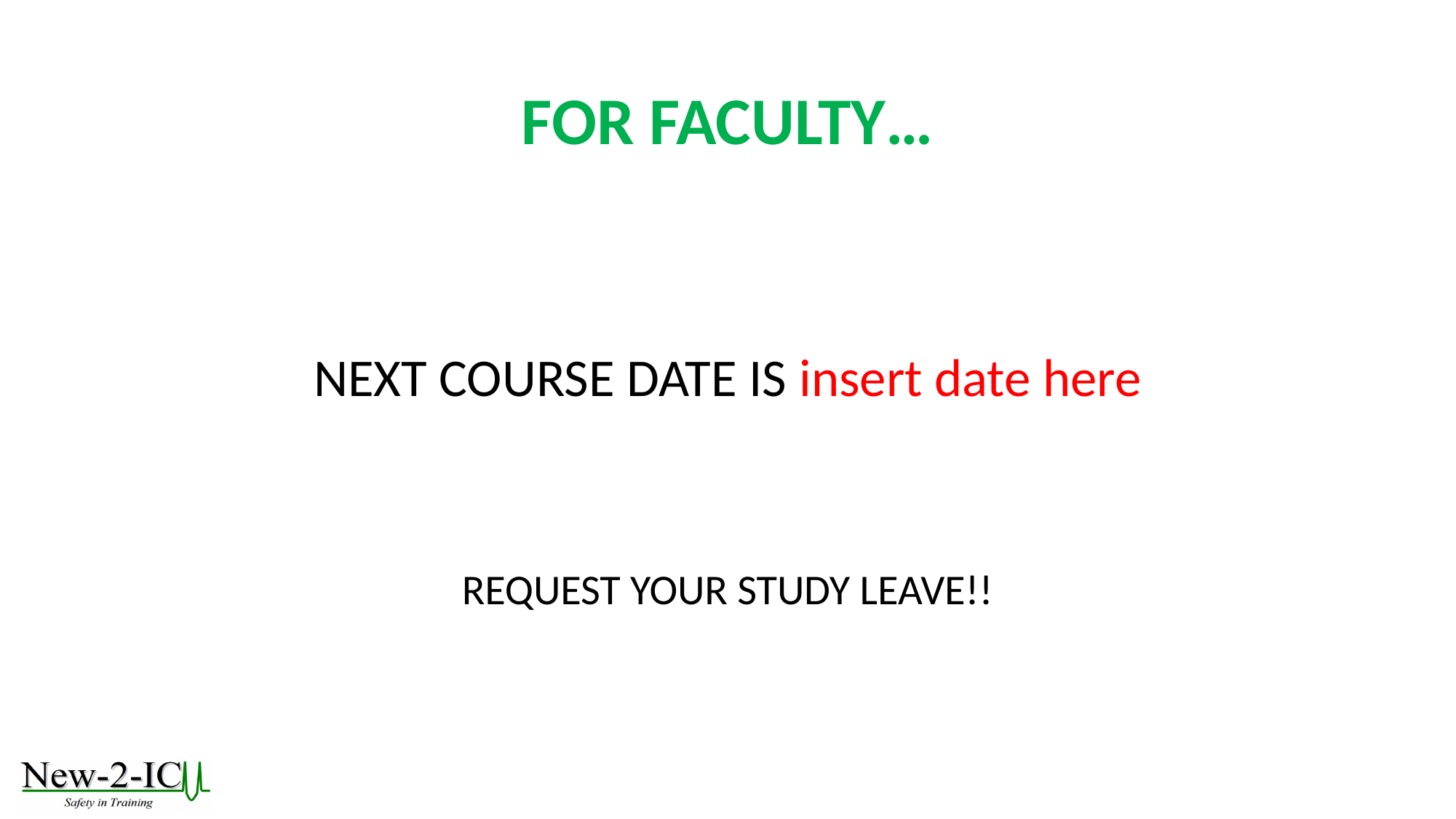

# FOR FACULTY…

NEXT COURSE DATE IS insert date here

REQUEST YOUR STUDY LEAVE!!